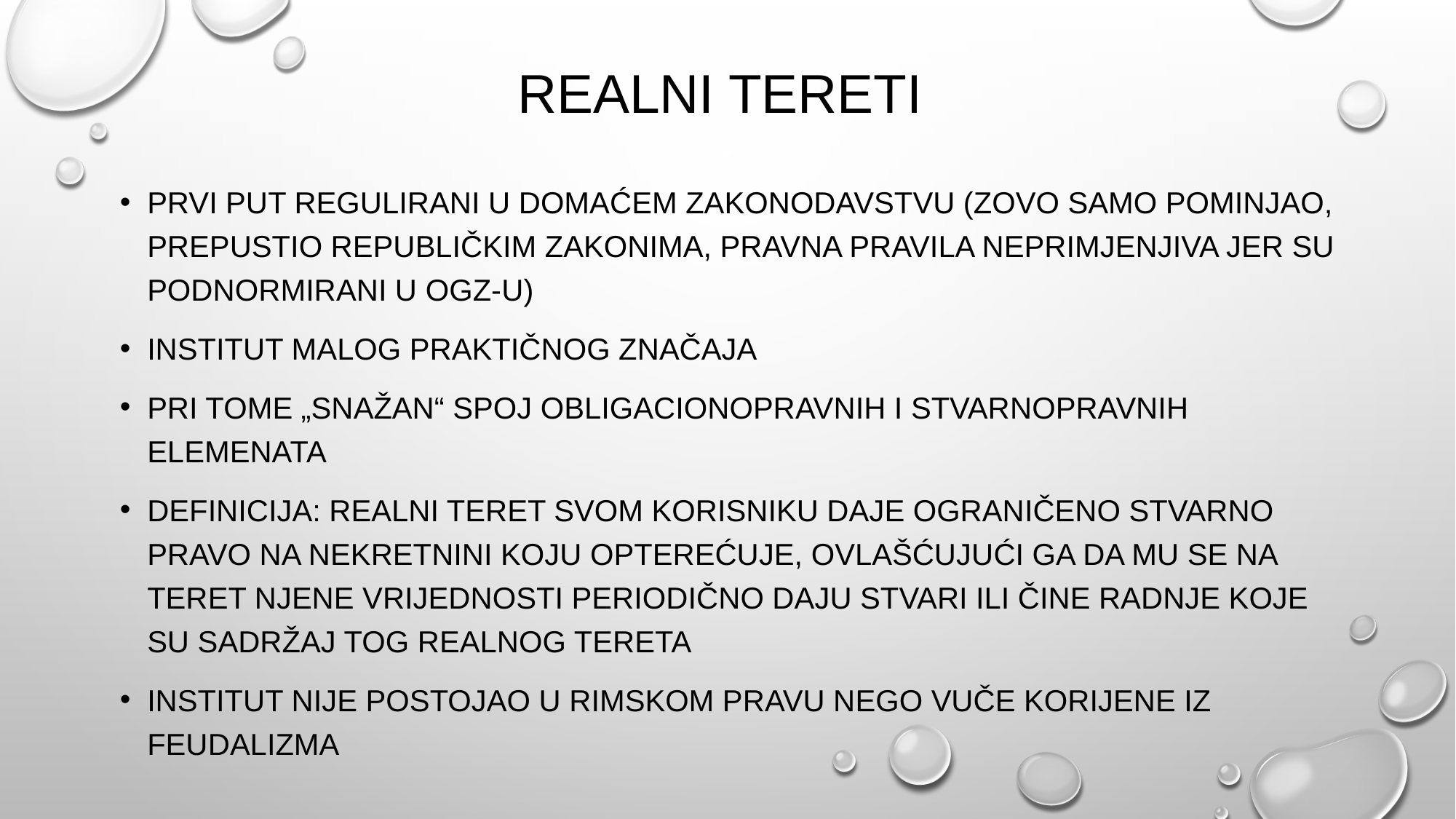

# Realni tereti
Prvi put regulirani u domaćem zakonodavstvu (ZOVO Samo pominjao, prepustio republičkim zakonima, pravna pravila neprimjenjiva jer su podnormirani u ogz-u)
Institut malog praktičnog značaja
Pri tome „snažan“ spoj obligacionopravnih i stvarnopravnih elemenata
Definicija: Realni teret svom korisniku daje ograničeno stvarno pravo na nekretnini koju opterećuje, ovlašćujući ga da mu se na teret njene vrijednosti periodično daju stvari ili čine radnje koje su sadržaj tog realnog tereta
Institut nije postojao u rimskom pravu nego vuče korijene iz feudalizma